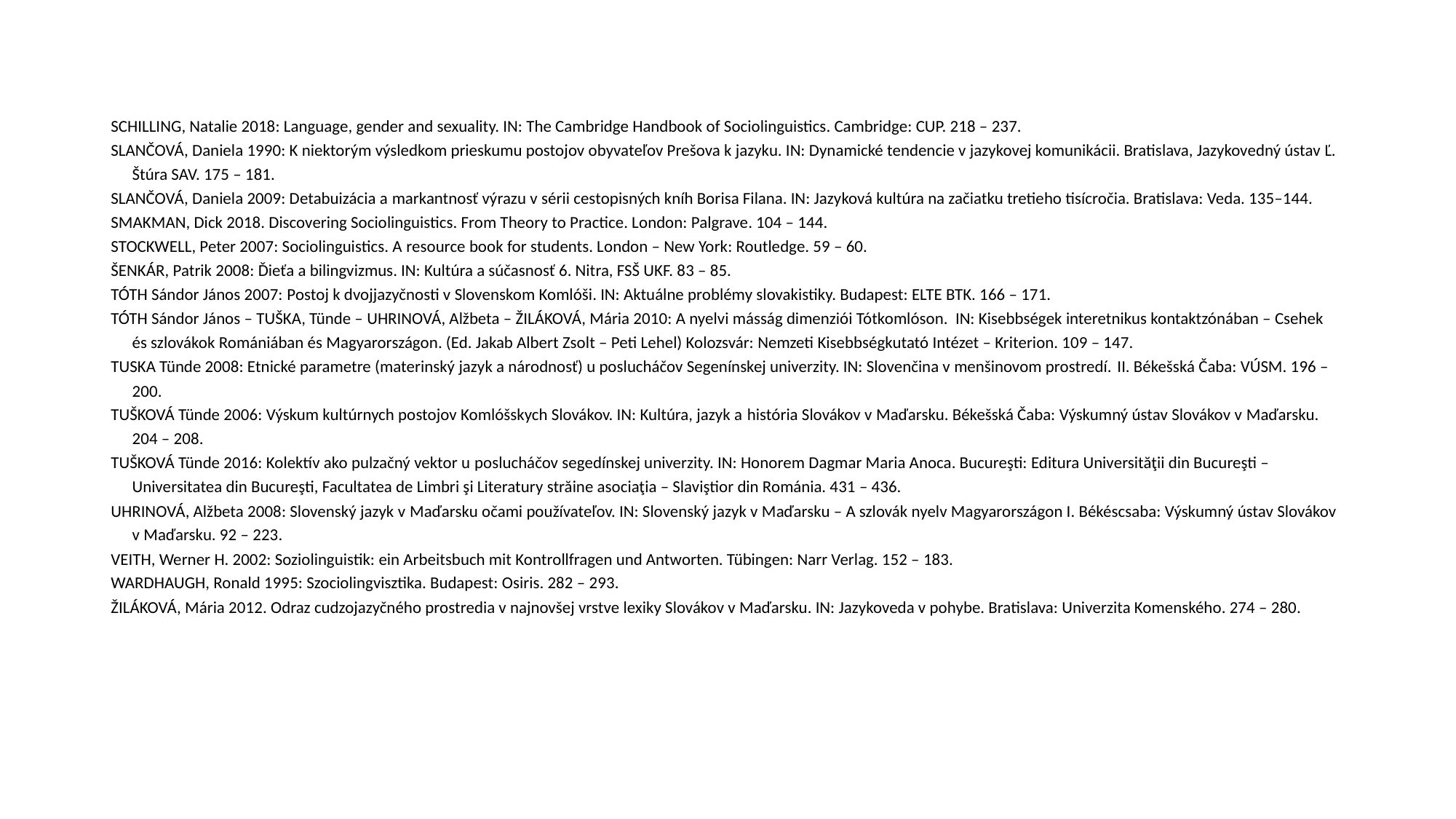

SCHILLING, Natalie 2018: Language, gender and sexuality. IN: The Cambridge Handbook of Sociolinguistics. Cambridge: CUP. 218 – 237.
SLANČOVÁ, Daniela 1990: K niektorým výsledkom prieskumu postojov obyvateľov Prešova k jazyku. IN: Dynamické tendencie v jazykovej komunikácii. Bratislava, Jazykovedný ústav Ľ. Štúra SAV. 175 – 181.
SLANČOVÁ, Daniela 2009: Detabuizácia a markantnosť výrazu v sérii cestopisných kníh Borisa Filana. IN: Jazyková kultúra na začiatku tretieho tisícročia. Bratislava: Veda. 135–144.
SMAKMAN, Dick 2018. Discovering Sociolinguistics. From Theory to Practice. London: Palgrave. 104 – 144.
STOCKWELL, Peter 2007: Sociolinguistics. A resource book for students. London – New York: Routledge. 59 – 60.
ŠENKÁR, Patrik 2008: Ďieťa a bilingvizmus. IN: Kultúra a súčasnosť 6. Nitra, FSŠ UKF. 83 – 85.
TÓTH Sándor János 2007: Postoj k dvojjazyčnosti v Slovenskom Komlóši. IN: Aktuálne problémy slovakistiky. Budapest: ELTE BTK. 166 – 171.
TÓTH Sándor János – TUŠKA, Tünde – UHRINOVÁ, Alžbeta – ŽILÁKOVÁ, Mária 2010: A nyelvi másság dimenziói Tótkomlóson.  IN: Kisebbségek interetnikus kontaktzónában – Csehek és szlovákok Romániában és Magyarországon. (Ed. Jakab Albert Zsolt – Peti Lehel) Kolozsvár: Nemzeti Kisebbségkutató Intézet – Kriterion. 109 – 147.
TUSKA Tünde 2008: Etnické parametre (materinský jazyk a národnosť) u poslucháčov Segenínskej univerzity. IN: Slovenčina v menšinovom prostredí. II. Békešská Čaba: VÚSM. 196 – 200.
TUŠKOVÁ Tünde 2006: Výskum kultúrnych postojov Komlóšskych Slovákov. IN: Kultúra, jazyk a história Slovákov v Maďarsku. Békešská Čaba: Výskumný ústav Slovákov v Maďarsku. 204 – 208.
TUŠKOVÁ Tünde 2016: Kolektív ako pulzačný vektor u poslucháčov segedínskej univerzity. IN: Honorem Dagmar Maria Anoca. Bucureşti: Editura Universităţii din Bucureşti – Universitatea din Bucureşti, Facultatea de Limbri şi Literatury străine asociaţia – Slaviştior din Románia. 431 – 436.
UHRINOVÁ, Alžbeta 2008: Slovenský jazyk v Maďarsku očami používateľov. IN: Slovenský jazyk v Maďarsku – A szlovák nyelv Magyarországon I. Békéscsaba: Výskumný ústav Slovákov v Maďarsku. 92 – 223.
VEITH, Werner H. 2002: Soziolinguistik: ein Arbeitsbuch mit Kontrollfragen und Antworten. Tübingen: Narr Verlag. 152 – 183.
WARDHAUGH, Ronald 1995: Szociolingvisztika. Budapest: Osiris. 282 – 293.
ŽILÁKOVÁ, Mária 2012. Odraz cudzojazyčného prostredia v najnovšej vrstve lexiky Slovákov v Maďarsku. IN: Jazykoveda v pohybe. Bratislava: Univerzita Komenského. 274 – 280.